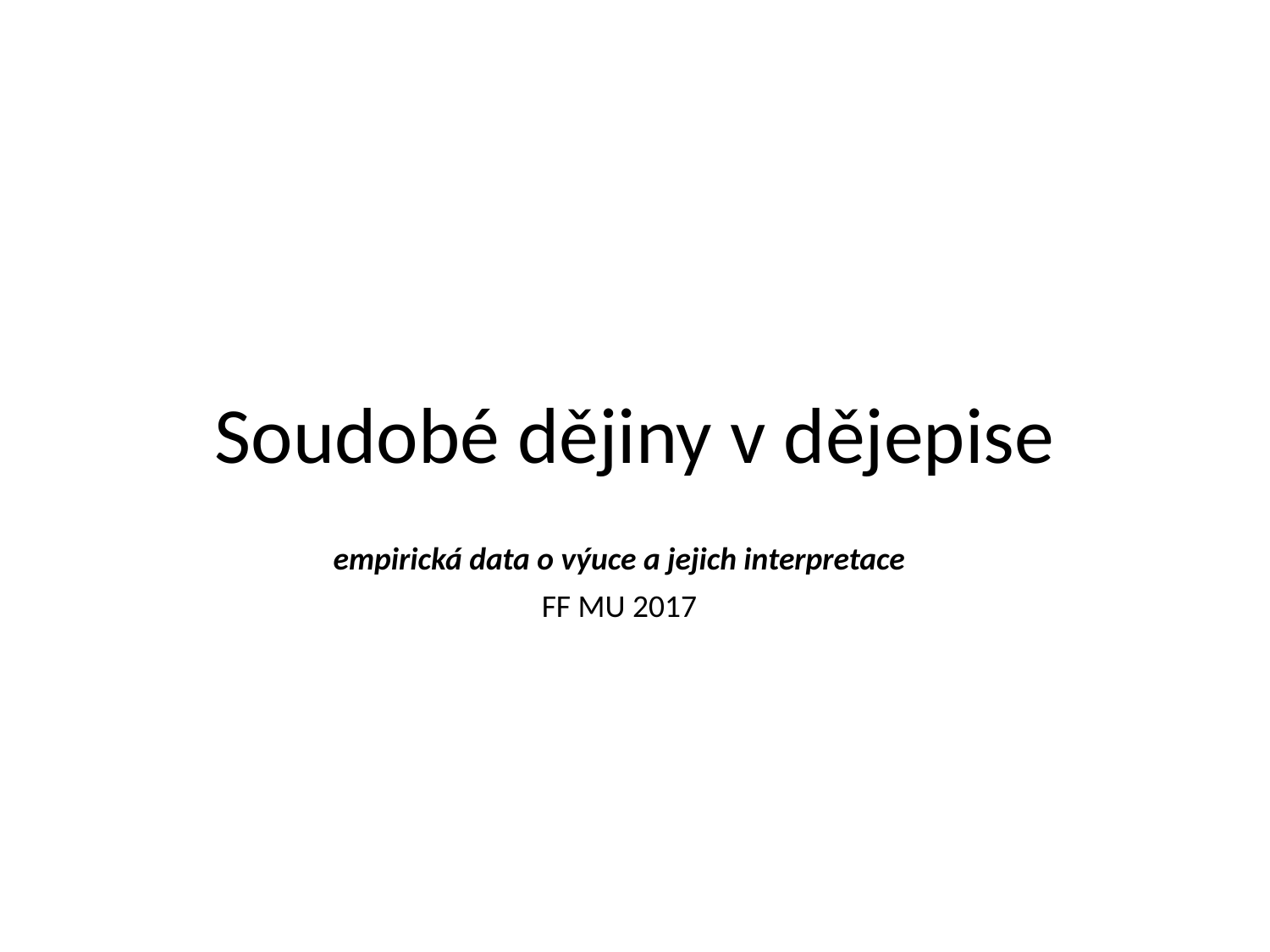

# Soudobé dějiny v dějepise
empirická data o výuce a jejich interpretace
FF MU 2017